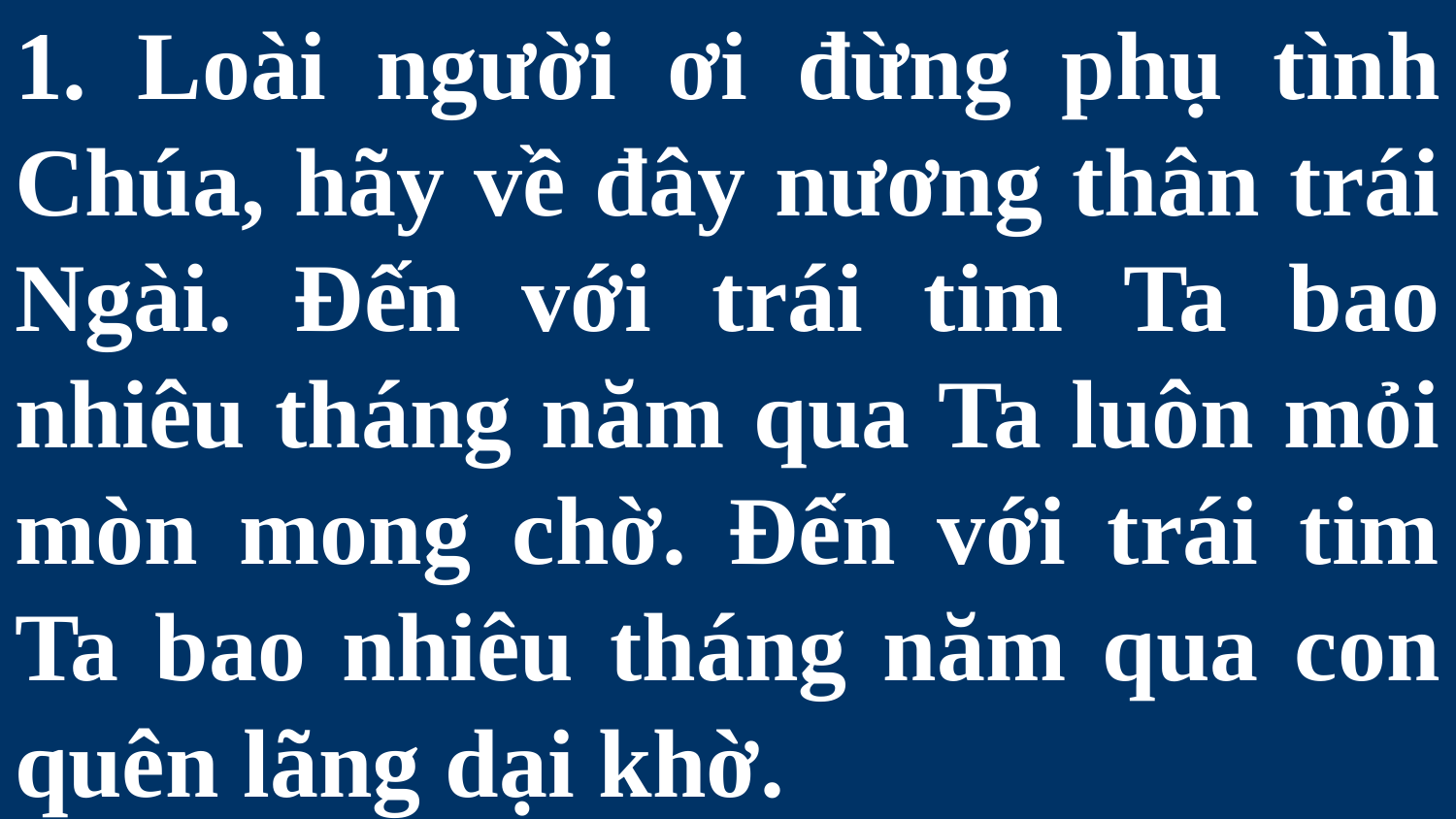

# 1. Loài người ơi đừng phụ tình Chúa, hãy về đây nương thân trái Ngài. Đến với trái tim Ta bao nhiêu tháng năm qua Ta luôn mỏi mòn mong chờ. Đến với trái tim Ta bao nhiêu tháng năm qua con quên lãng dại khờ.